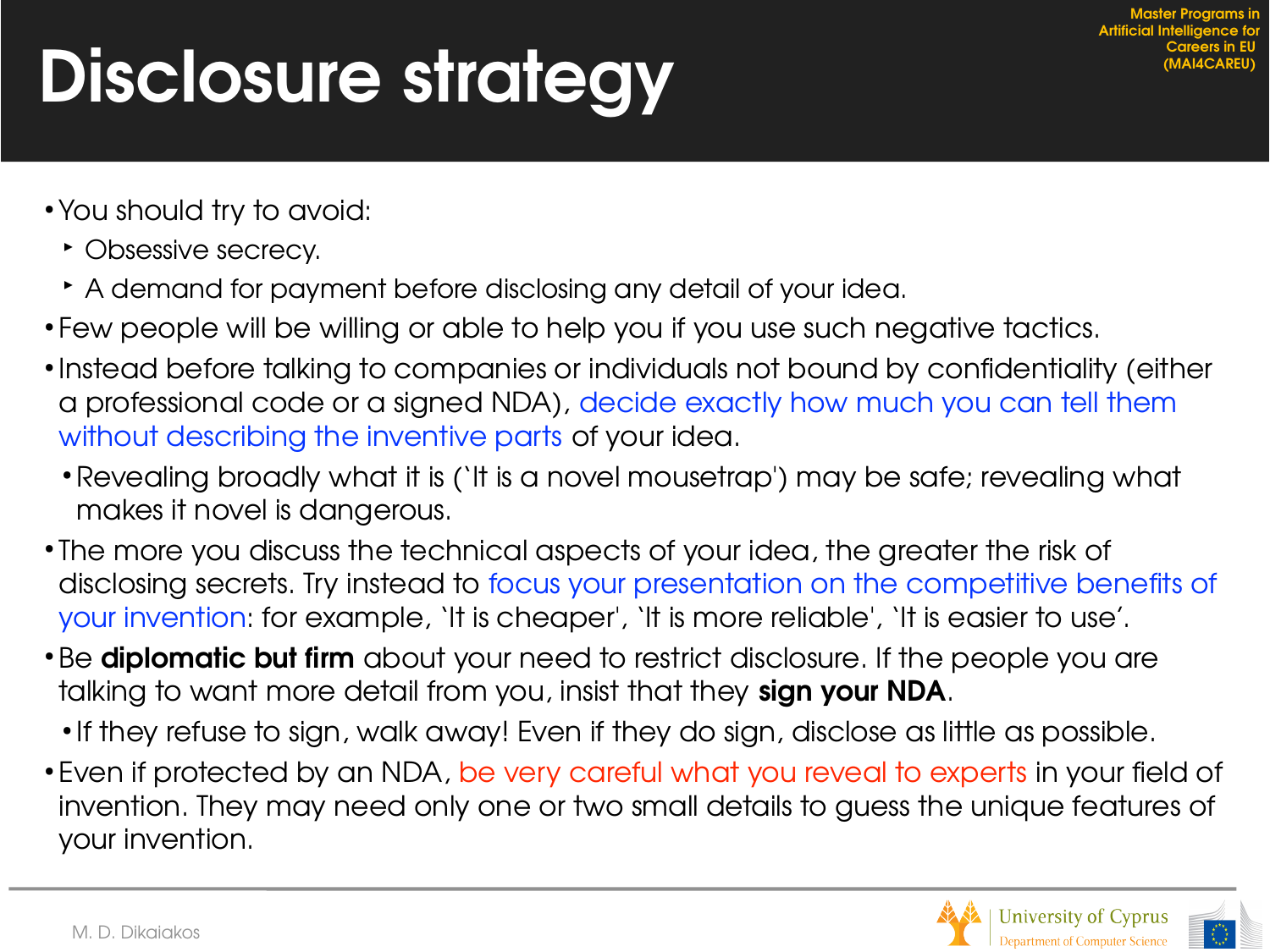

# Disclosure strategy
You should try to avoid:
Obsessive secrecy.
A demand for payment before disclosing any detail of your idea.
Few people will be willing or able to help you if you use such negative tactics.
Instead before talking to companies or individuals not bound by confidentiality (either a professional code or a signed NDA), decide exactly how much you can tell them without describing the inventive parts of your idea.
Revealing broadly what it is (‘It is a novel mousetrap') may be safe; revealing what makes it novel is dangerous.
The more you discuss the technical aspects of your idea, the greater the risk of disclosing secrets. Try instead to focus your presentation on the competitive benefits of your invention: for example, ‘It is cheaper', ‘It is more reliable', ‘It is easier to use’.
Be diplomatic but firm about your need to restrict disclosure. If the people you are talking to want more detail from you, insist that they sign your NDA.
If they refuse to sign, walk away! Even if they do sign, disclose as little as possible.
Even if protected by an NDA, be very careful what you reveal to experts in your field of invention. They may need only one or two small details to guess the unique features of your invention.
184